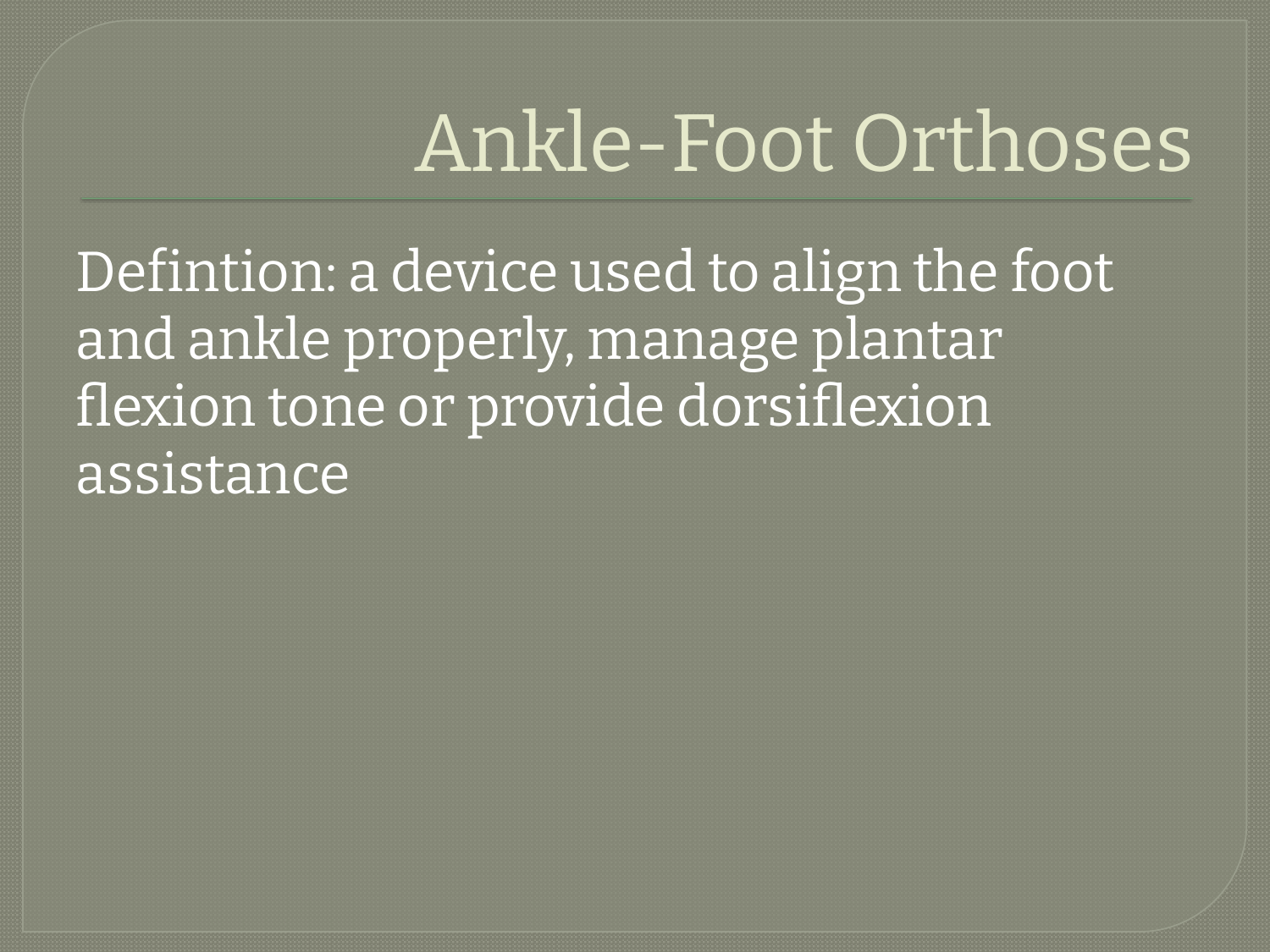

# Ankle-Foot Orthoses
Defintion: a device used to align the foot and ankle properly, manage plantar flexion tone or provide dorsiflexion assistance